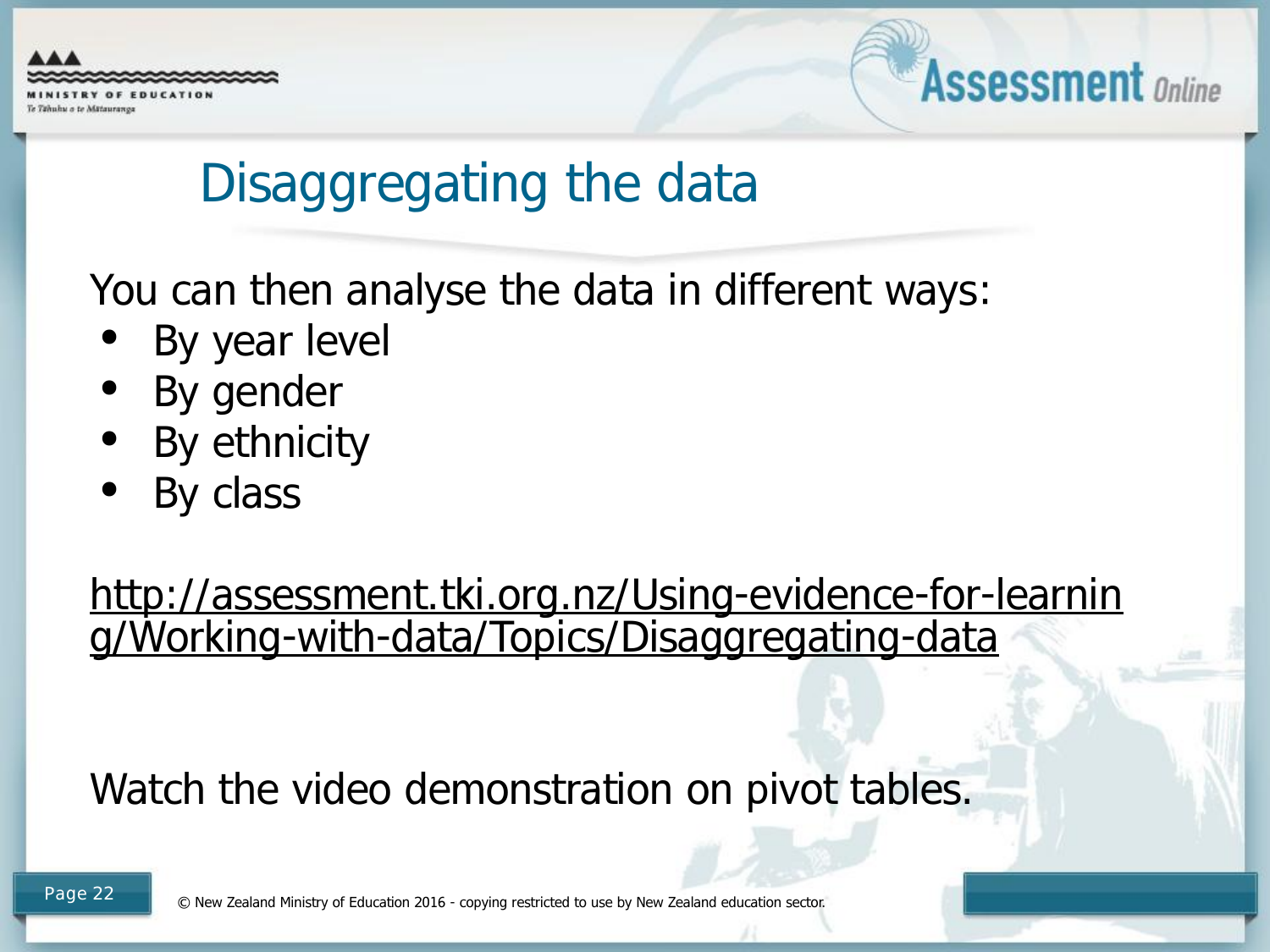

# Disaggregating the data
You can then analyse the data in different ways:
By year level
By gender
By ethnicity
By class

http://assessment.tki.org.nz/Using-evidence-for-learning/Working-with-data/Topics/Disaggregating-data

Watch the video demonstration on pivot tables.